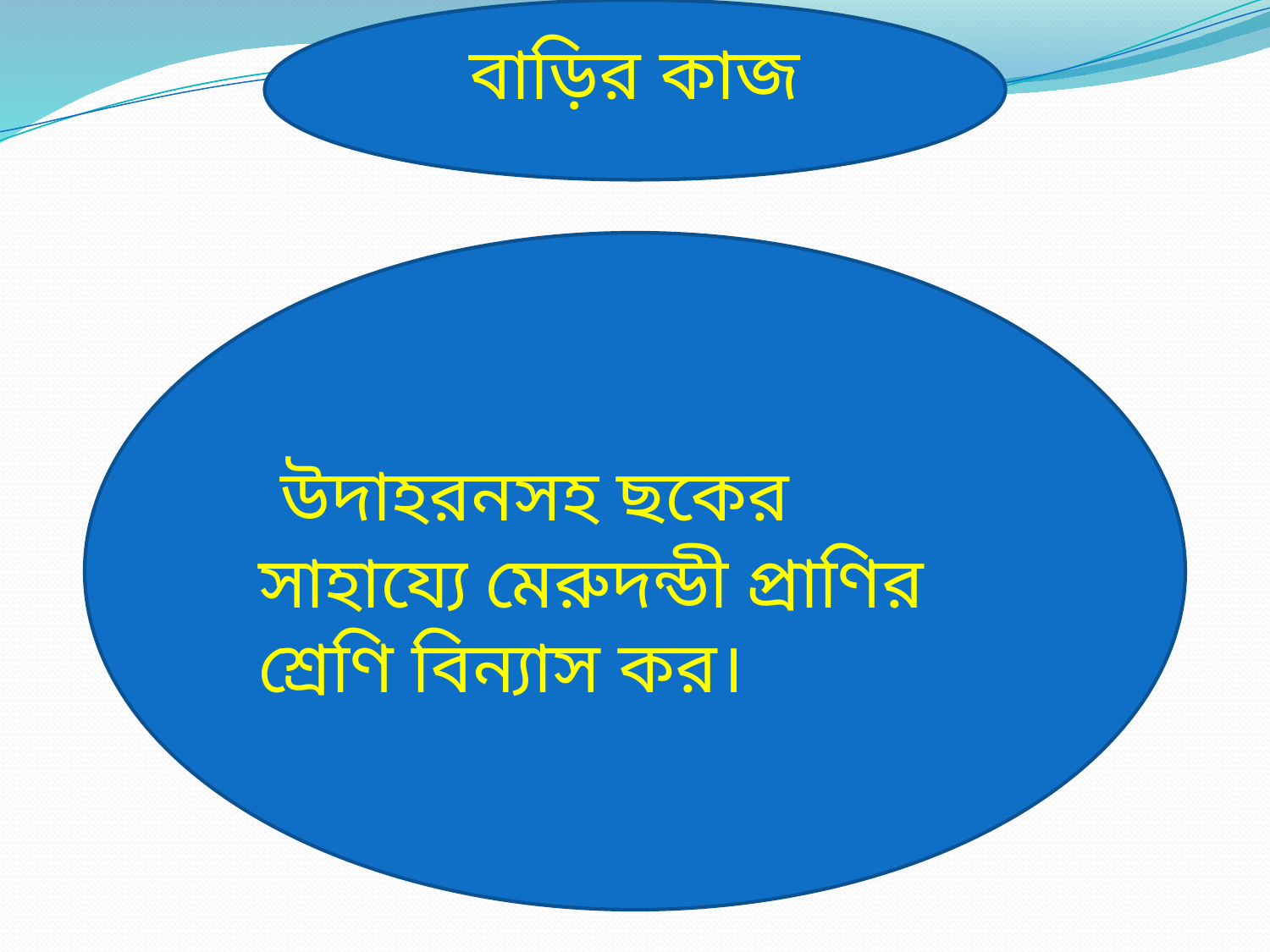

বাড়ির কাজ

 উদাহরনসহ ছকের সাহায্যে মেরুদন্ডী প্রাণির শ্রেণি বিন্যাস কর।